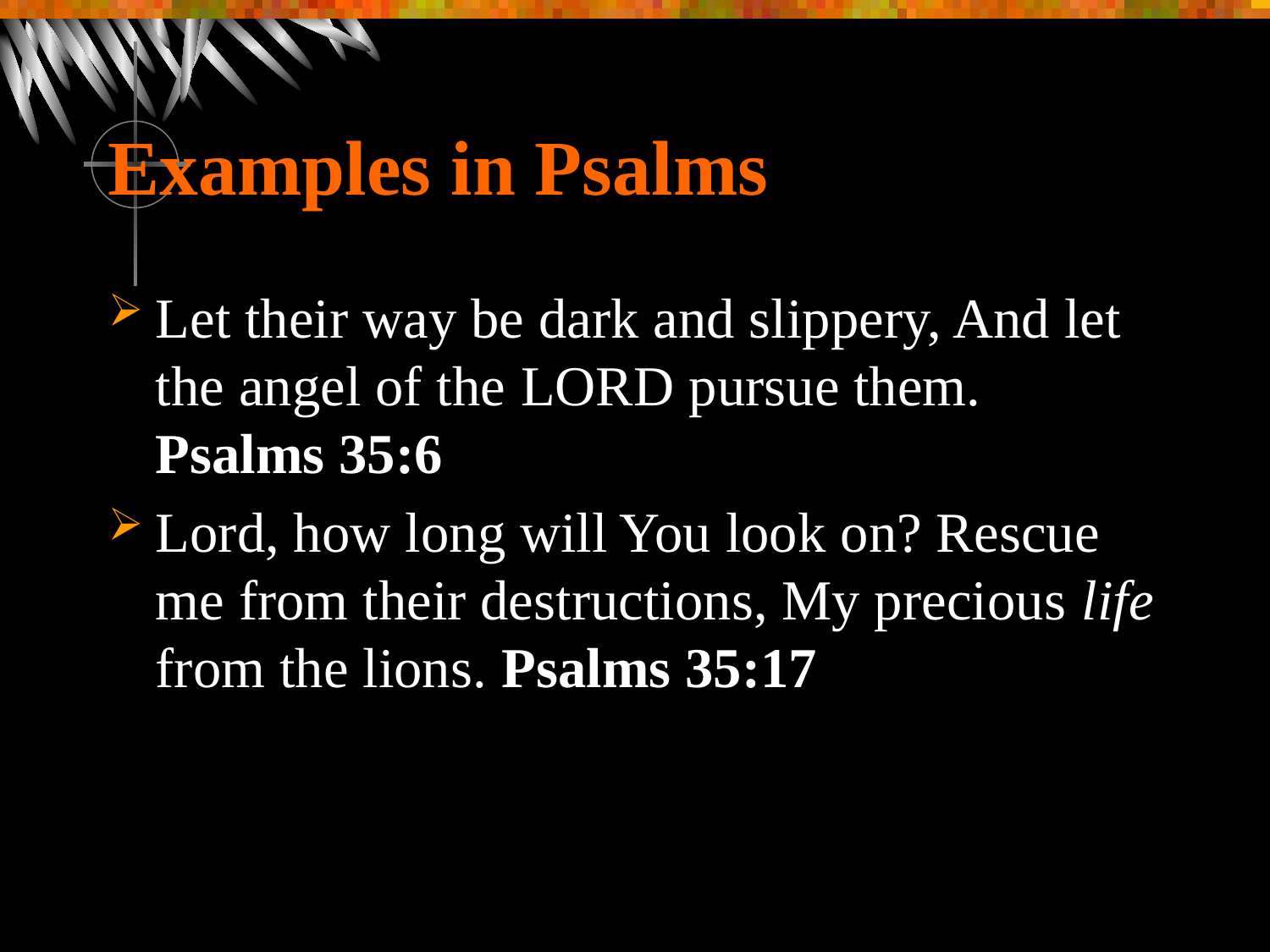

# Examples in Psalms
Let their way be dark and slippery, And let the angel of the Lord pursue them.
Psalms 35:6
Lord, how long will You look on? Rescue me from their destructions, My precious life from the lions. Psalms 35:17